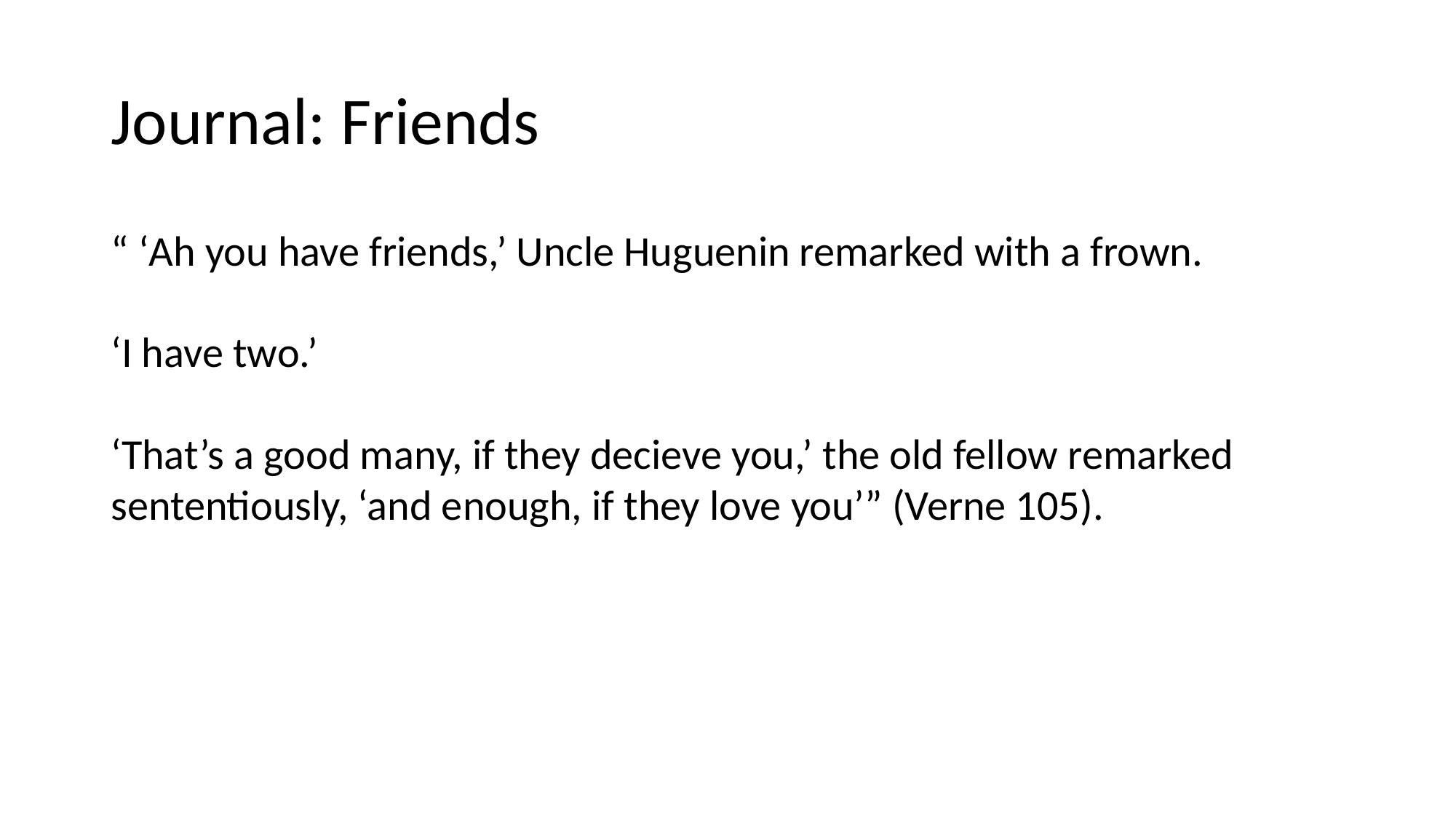

# Journal: Friends
“ ‘Ah you have friends,’ Uncle Huguenin remarked with a frown.

‘I have two.’

‘That’s a good many, if they decieve you,’ the old fellow remarked sententiously, ‘and enough, if they love you’” (Verne 105).